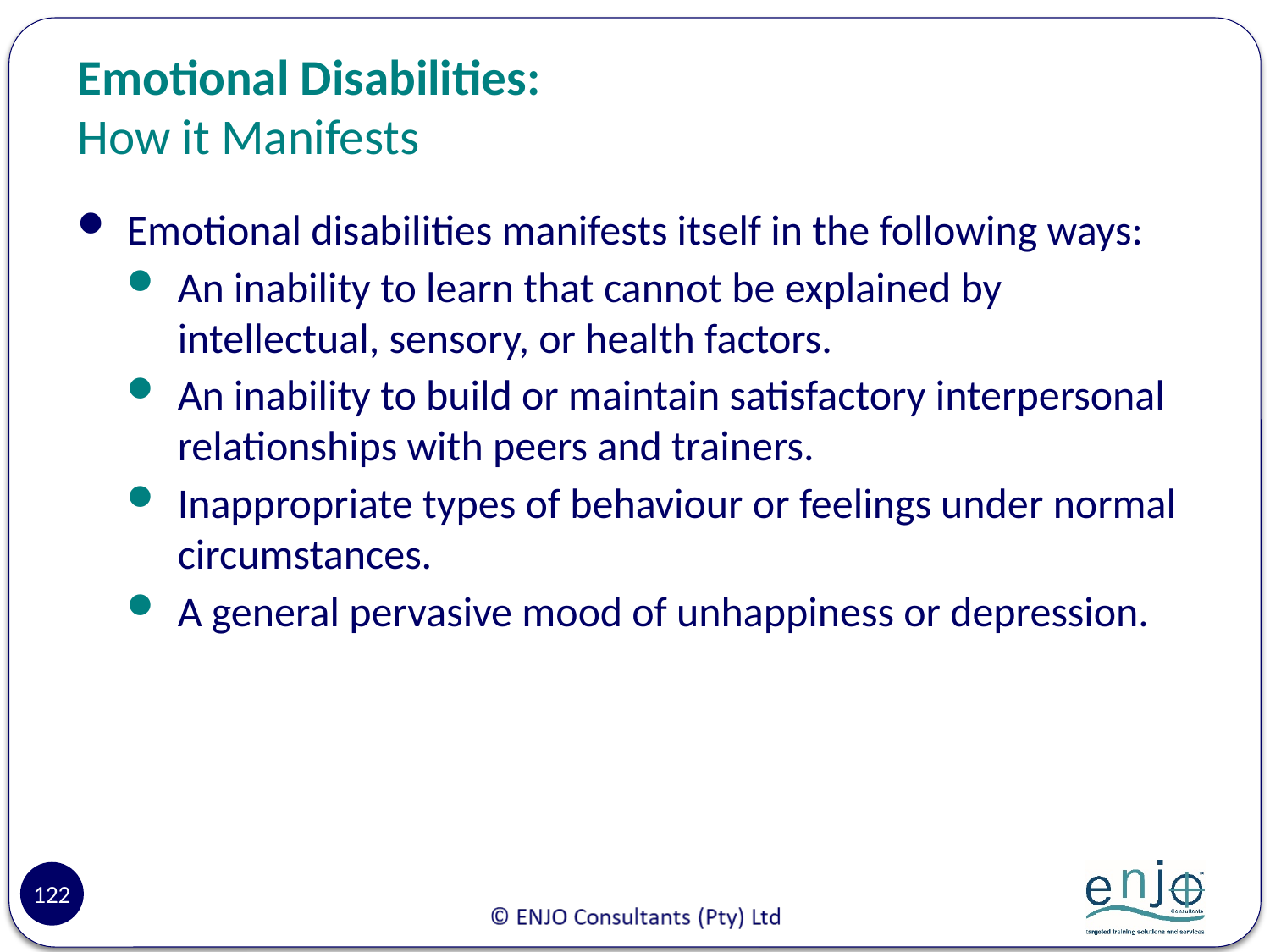

# Emotional Disabilities: How it Manifests
Emotional disabilities manifests itself in the following ways:
An inability to learn that cannot be explained by intellectual, sensory, or health factors.
An inability to build or maintain satisfactory interpersonal relationships with peers and trainers.
Inappropriate types of behaviour or feelings under normal circumstances.
A general pervasive mood of unhappiness or depression.

122